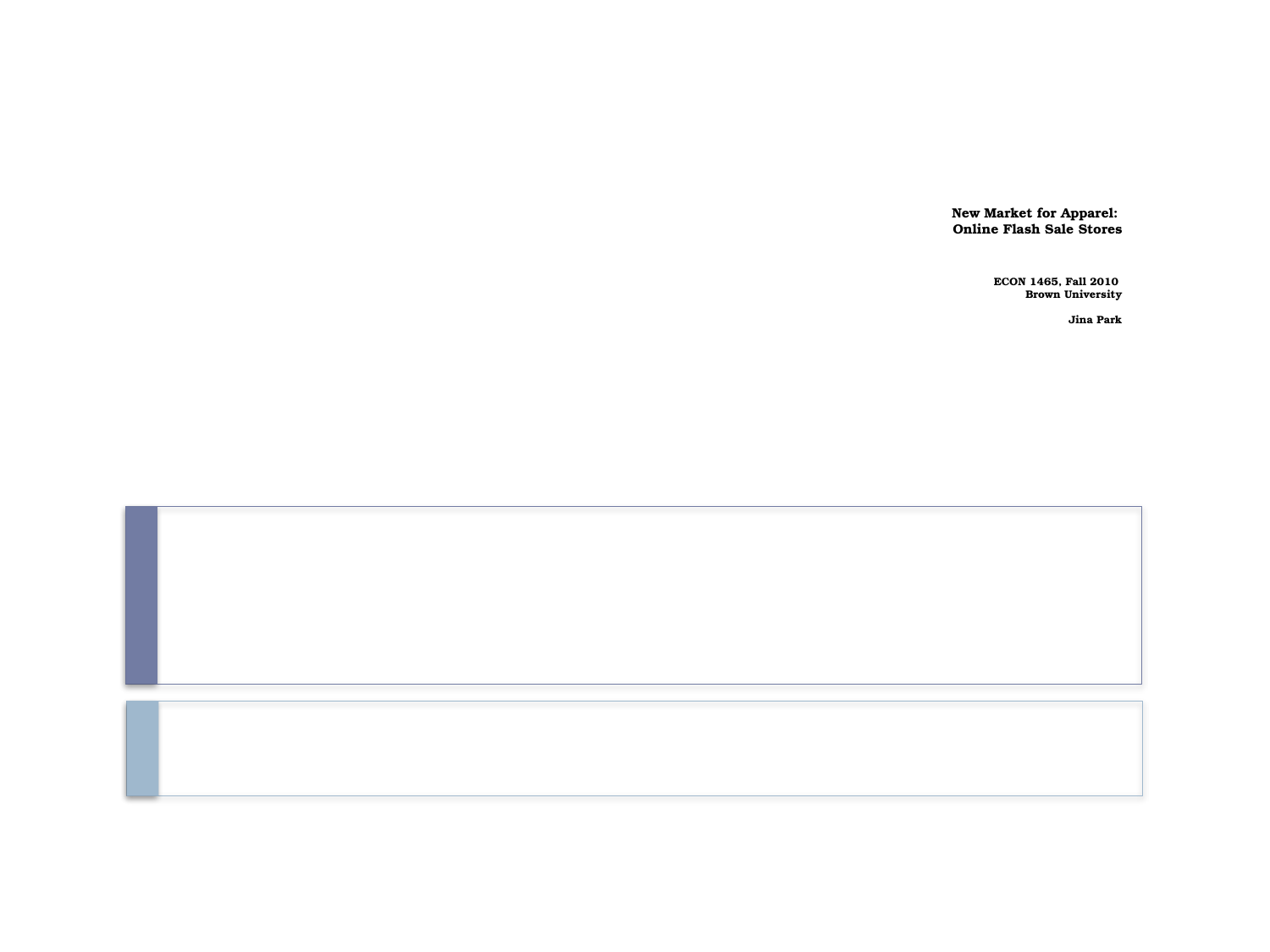

# New Market for Apparel: Online Flash Sale Stores ECON 1465, Fall 2010 Brown University Jina Park